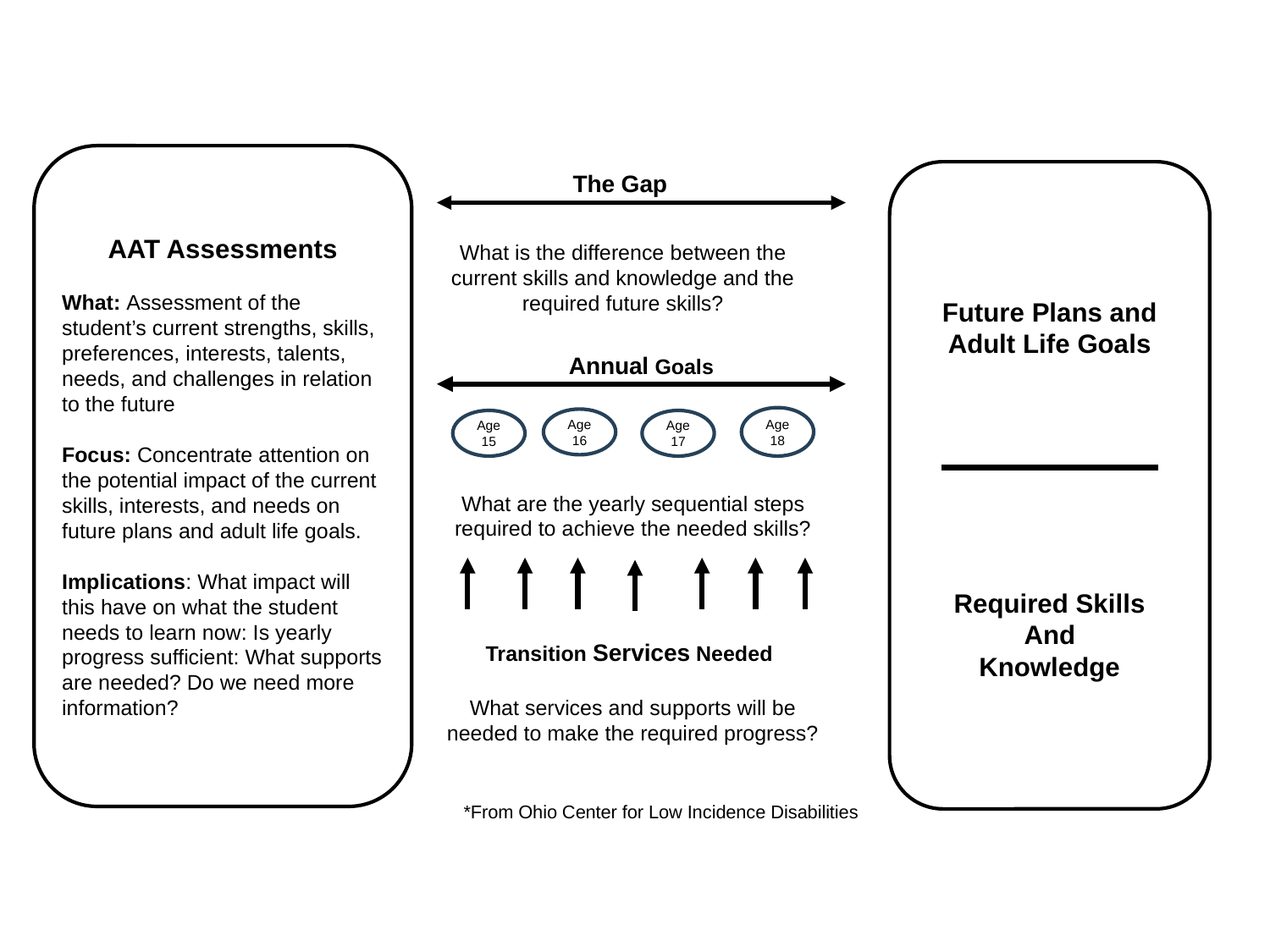

AAT Assessments

What: Assessment of the student’s current strengths, skills, preferences, interests, talents, needs, and challenges in relation to the future

Focus: Concentrate attention on the potential impact of the current skills, interests, and needs on future plans and adult life goals.

Implications: What impact will this have on what the student needs to learn now: Is yearly progress sufficient: What supports are needed? Do we need more information?

Future Plans and
Adult Life Goals

Required Skills
And
Knowledge

The Gap
What is the difference between the current skills and knowledge and the required future skills?
Annual Goals
Age 18
Age 16
Age 15
Age 17
What are the yearly sequential steps
required to achieve the needed skills?
Transition Services Needed
What services and supports will be needed to make the required progress?
*From Ohio Center for Low Incidence Disabilities